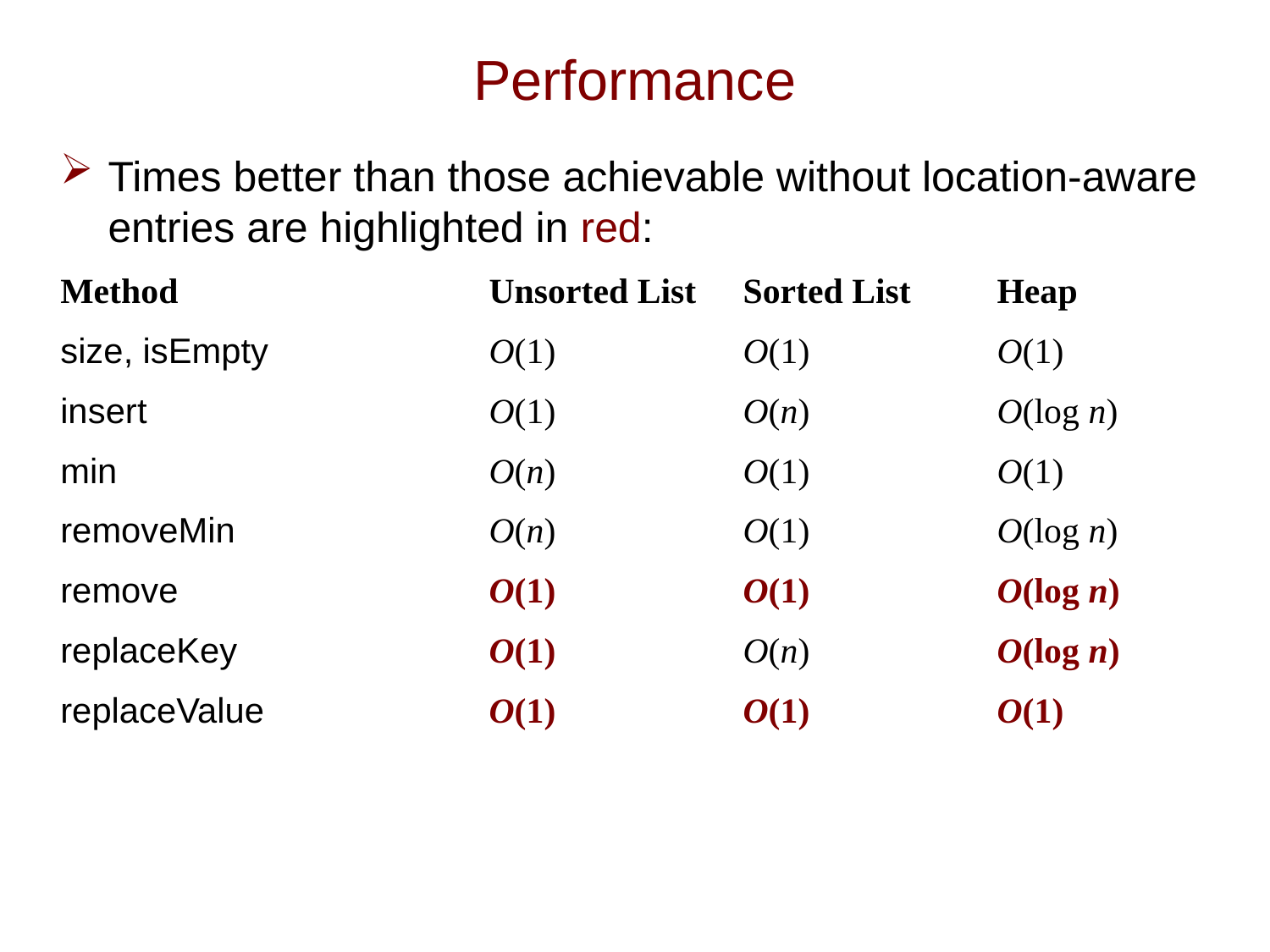

# Performance
Times better than those achievable without location-aware entries are highlighted in red:
Method			Unsorted List	Sorted List	Heap
size, isEmpty		O(1)		O(1)		O(1)
insert			O(1)		O(n)		O(log n)
min			O(n)		O(1)		O(1)
removeMin		O(n)		O(1)		O(log n)
remove			O(1)		O(1)		O(log n)
replaceKey		O(1)		O(n)		O(log n)
replaceValue		O(1)		O(1)		O(1)